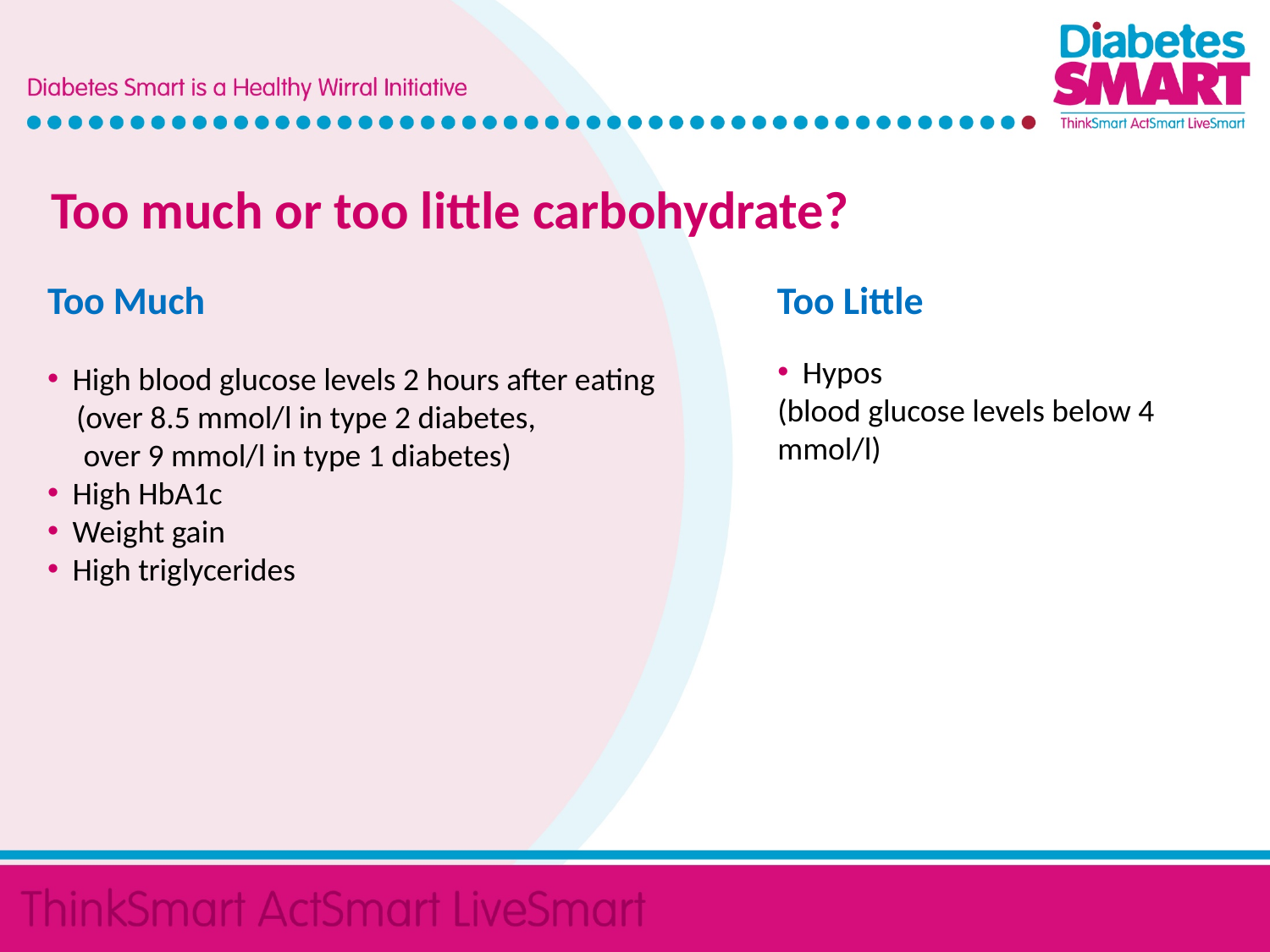

Too much or too little carbohydrate?
Too Much

Too Little
Hypos
(blood glucose levels below 4 mmol/l)
High blood glucose levels 2 hours after eating
    (over 8.5 mmol/l in type 2 diabetes,
     over 9 mmol/l in type 1 diabetes)
High HbA1c
Weight gain
High triglycerides